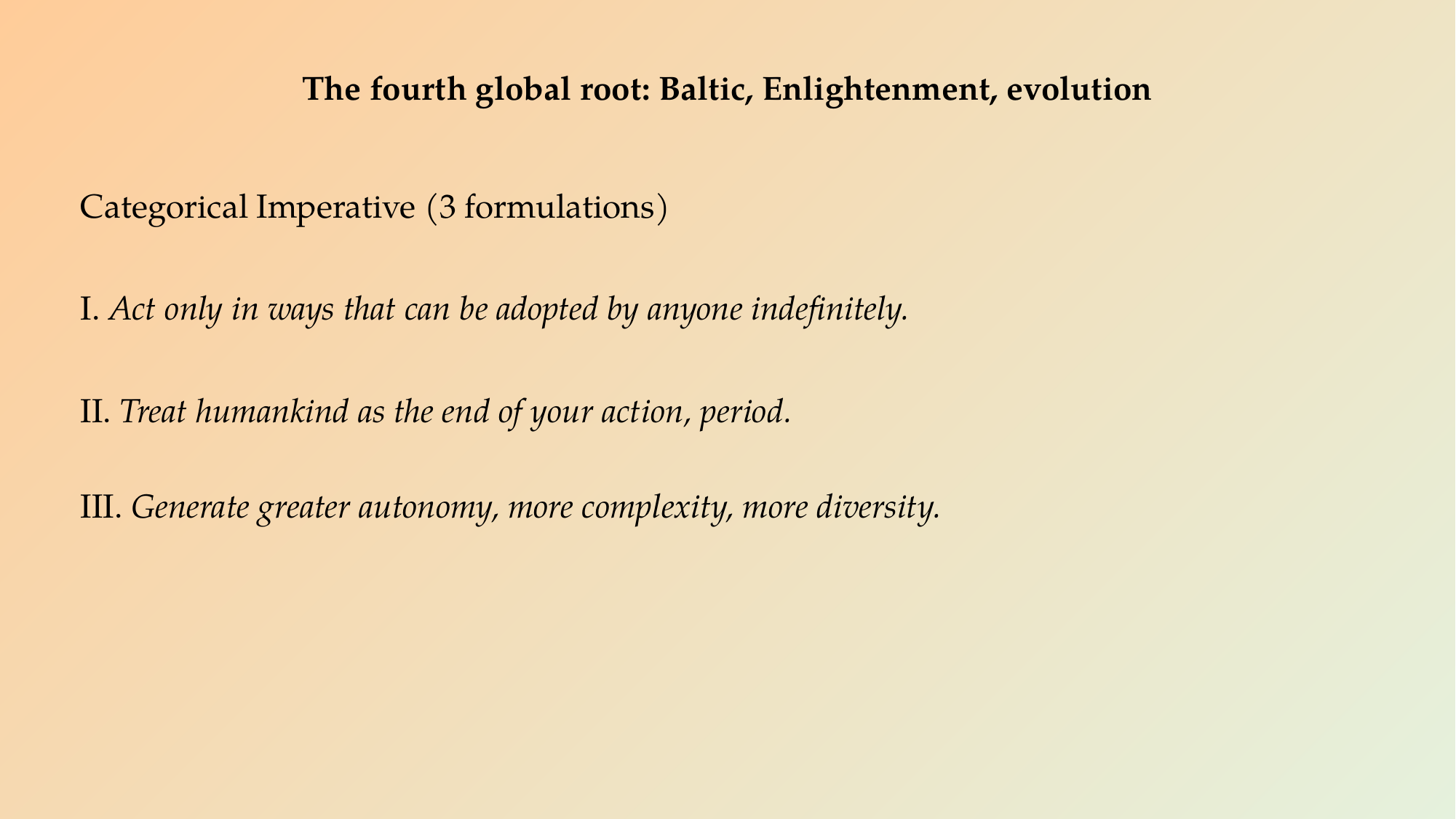

# The fourth global root: Baltic, Enlightenment, evolution
Categorical Imperative (3 formulations)

I. Act only in ways that can be adopted by anyone indefinitely.

II. Treat humankind as the end of your action, period.

III. Generate greater autonomy, more complexity, more diversity.